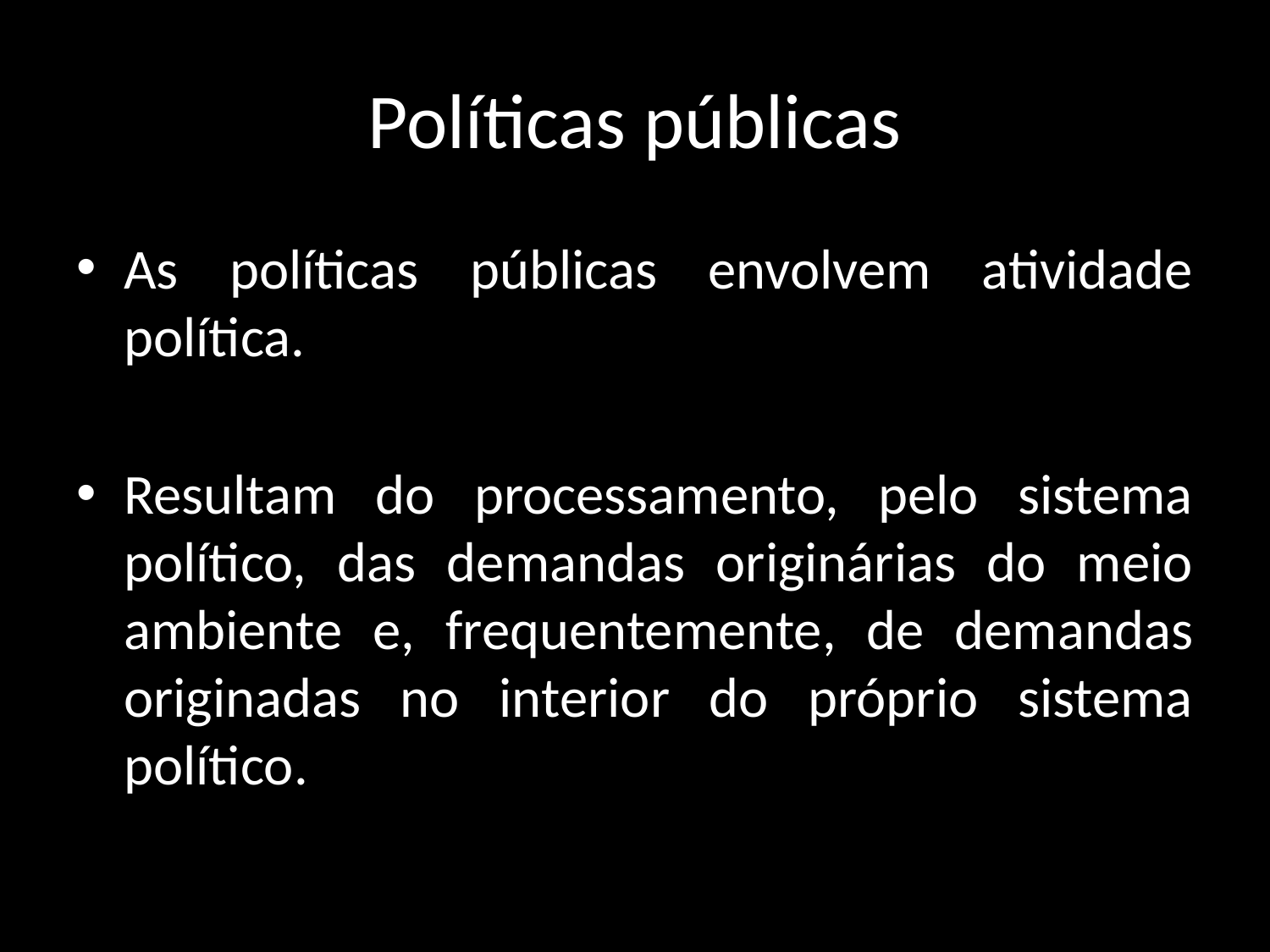

# Políticas públicas
As políticas públicas envolvem atividade política.

Resultam do processamento, pelo sistema político, das demandas originárias do meio ambiente e, frequentemente, de demandas originadas no interior do próprio sistema político.